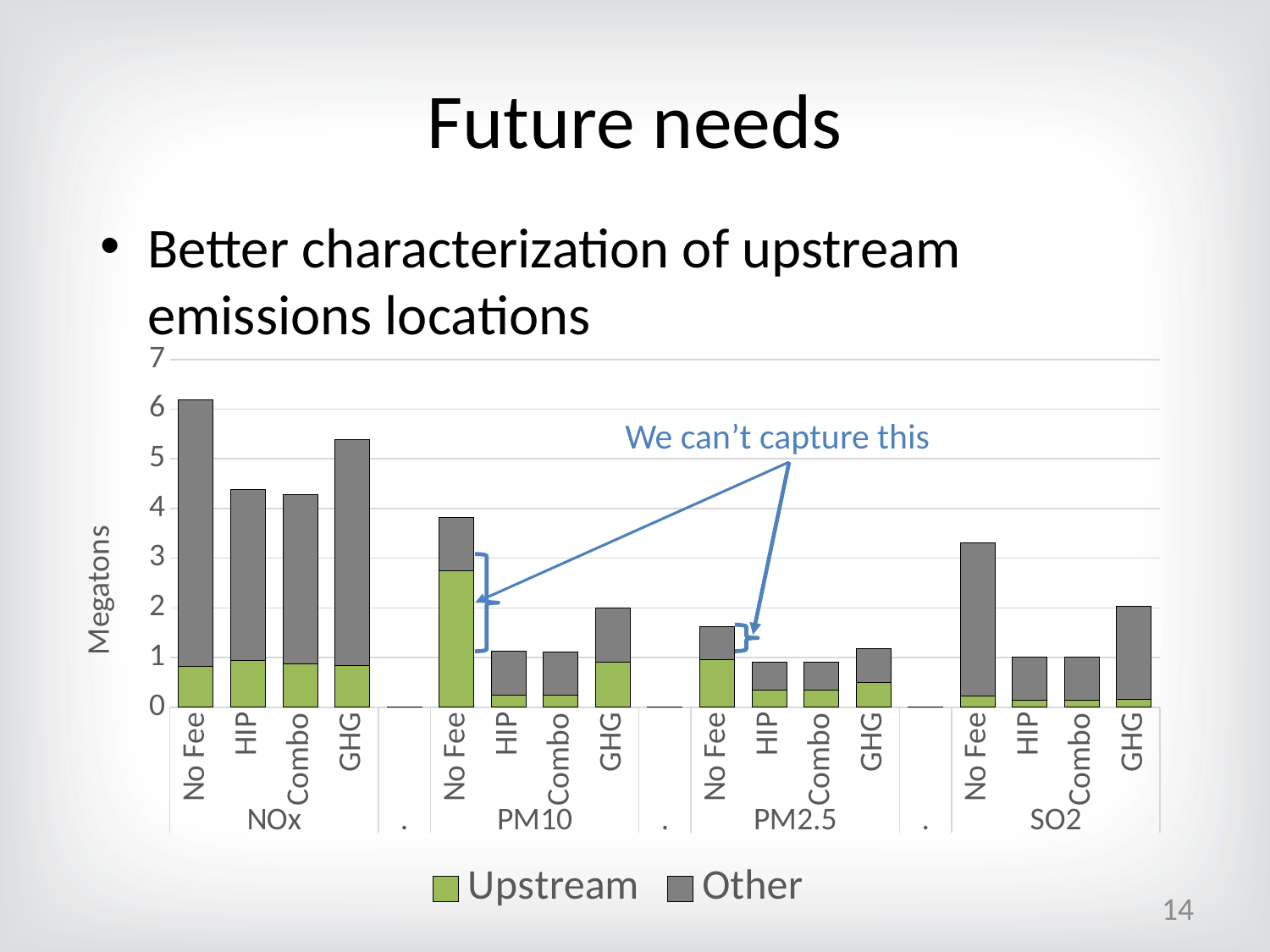

# Future needs
Better characterization of upstream emissions locations

### Chart

| Category | Upstream | Other |
|---|---|---|
| No Fee | 0.81796 | 5.37428 |
| HIP | 0.9452200000000001 | 3.4284299999999996 |
| Combo | 0.87637 | 3.4011599999999995 |
| GHG | 0.8449200000000001 | 4.54768 |
|  | 0.0 | 0.0 |
| No Fee | 2.74167 | 1.0712299999999997 |
| HIP | 0.24714 | 0.88268 |
| Combo | 0.23946 | 0.8764599999999999 |
| GHG | 0.9040800000000001 | 1.08918 |
|  | 0.0 | 0.0 |
| No Fee | 0.9588800000000001 | 0.67125 |
| HIP | 0.34447000000000005 | 0.57001 |
| Combo | 0.34075 | 0.563 |
| GHG | 0.50466 | 0.68055 |
|  | 0.0 | 0.0 |
| No Fee | 0.22531 | 3.0776999999999997 |
| HIP | 0.13579 | 0.87484 |
| Combo | 0.14284 | 0.8612500000000001 |
| GHG | 0.16574 | 1.85877 |
We can’t capture this

14